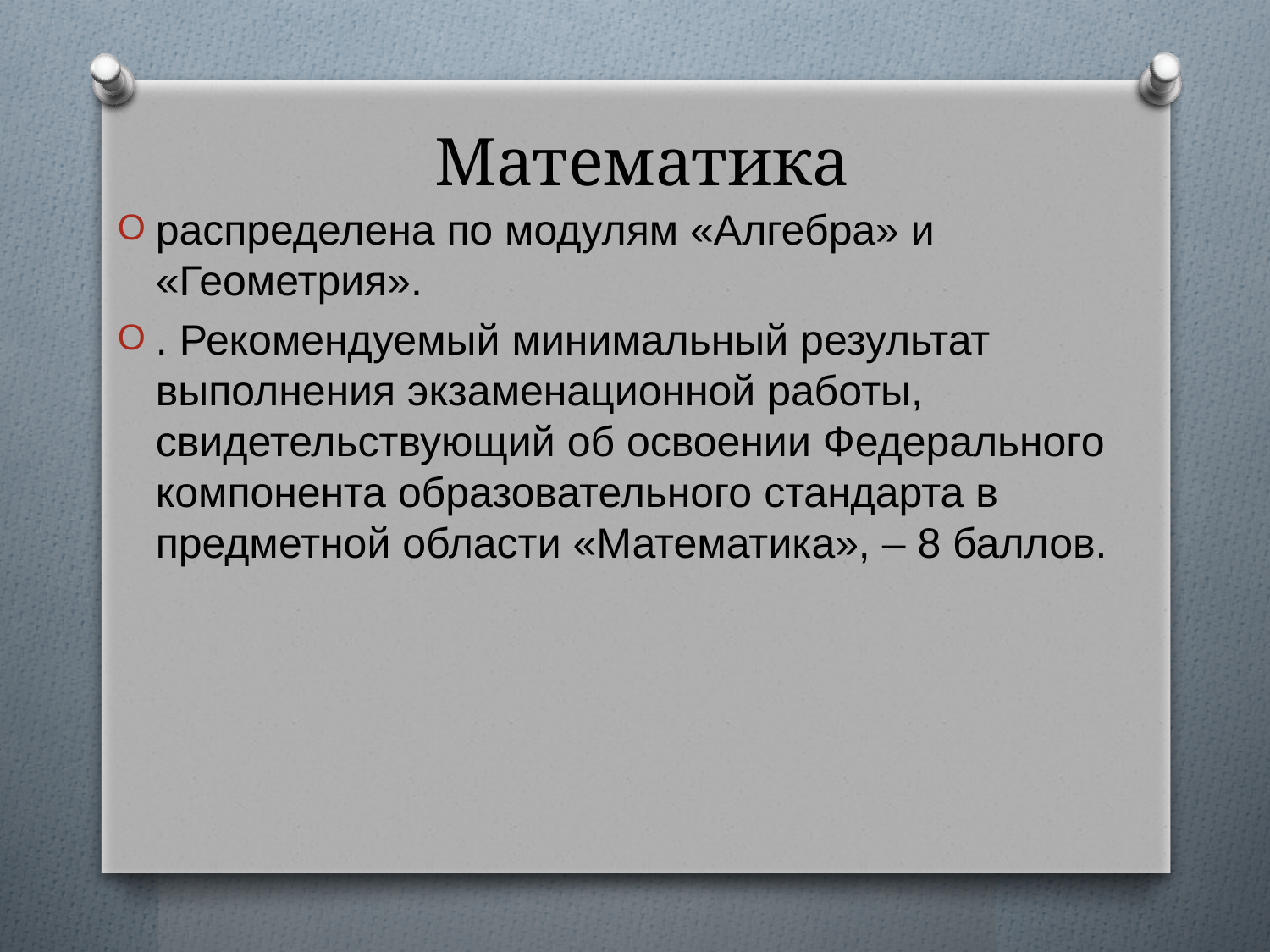

# Математика
распределена по модулям «Алгебра» и «Геометрия».
. Рекомендуемый минимальный результат выполнения экзаменационной работы, свидетельствующий об освоении Федерального компонента образовательного стандарта в предметной области «Математика», – 8 баллов.